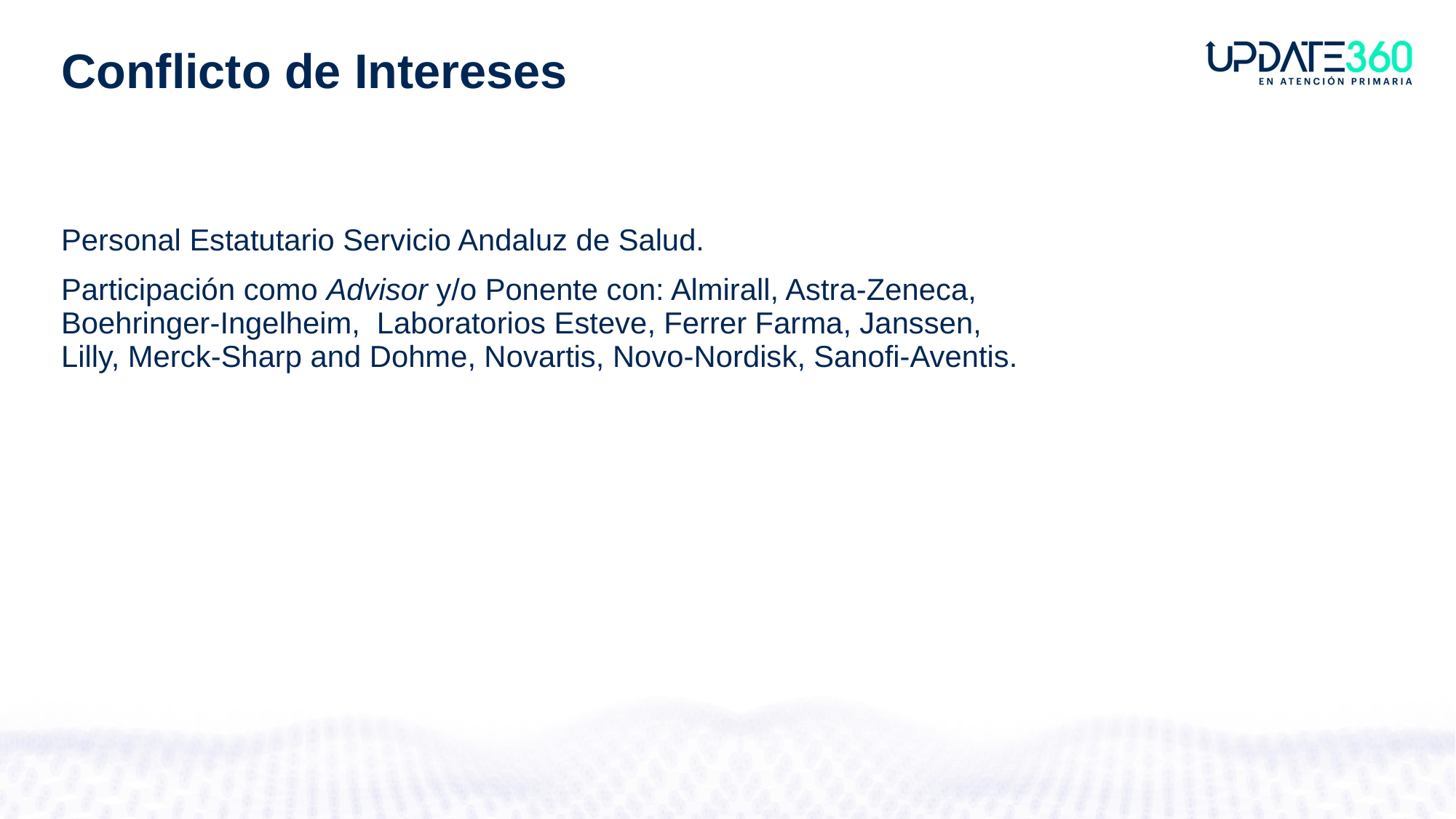

# Conflicto de Intereses
Personal Estatutario Servicio Andaluz de Salud.
Participación como Advisor y/o Ponente con: Almirall, Astra-Zeneca,
Boehringer-Ingelheim,  Laboratorios Esteve, Ferrer Farma, Janssen,
Lilly, Merck-Sharp and Dohme, Novartis, Novo-Nordisk, Sanofi-Aventis.